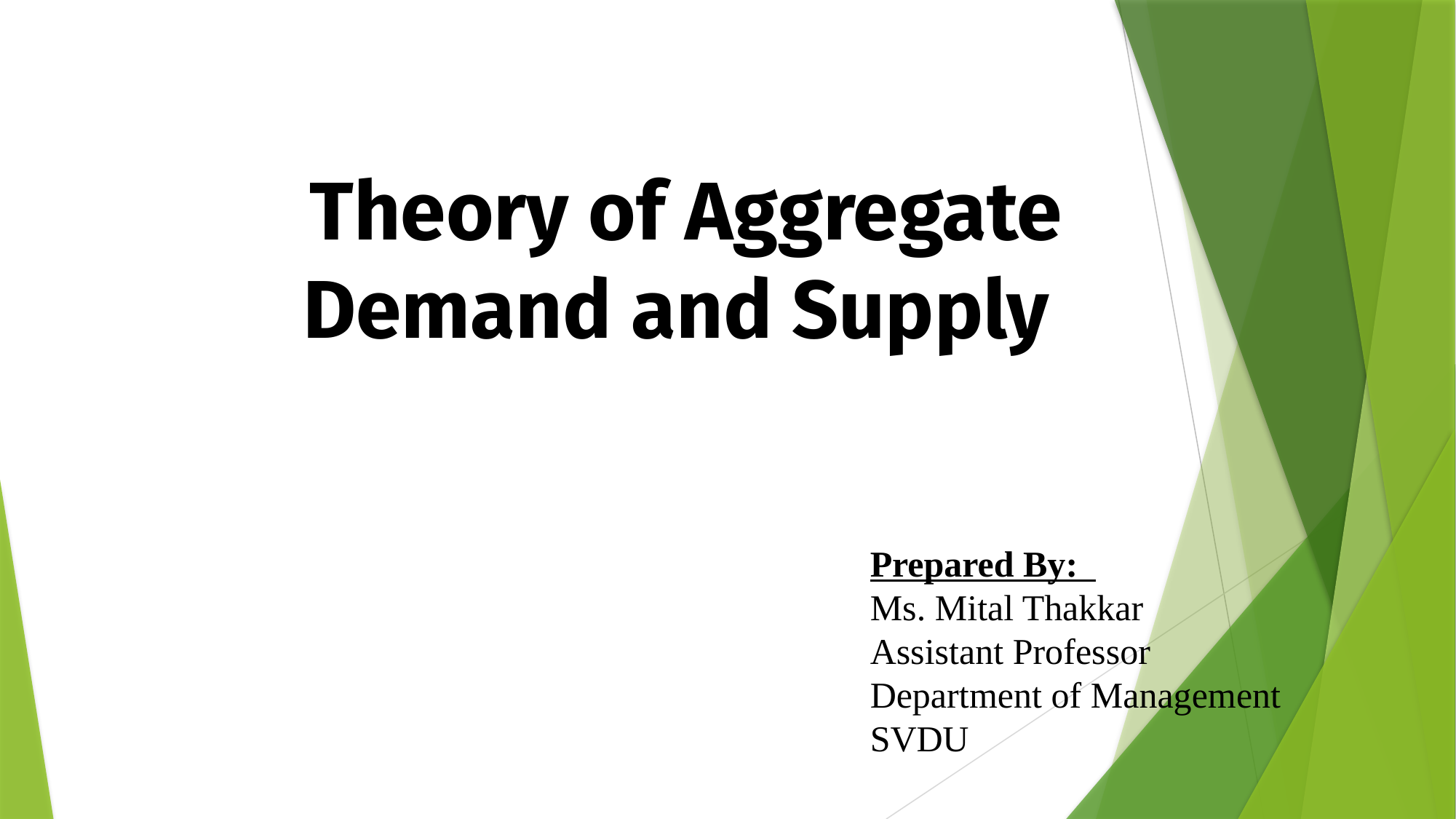

Theory of Aggregate Demand and Supply
Prepared By:
Ms. Mital Thakkar
Assistant Professor
Department of Management
SVDU